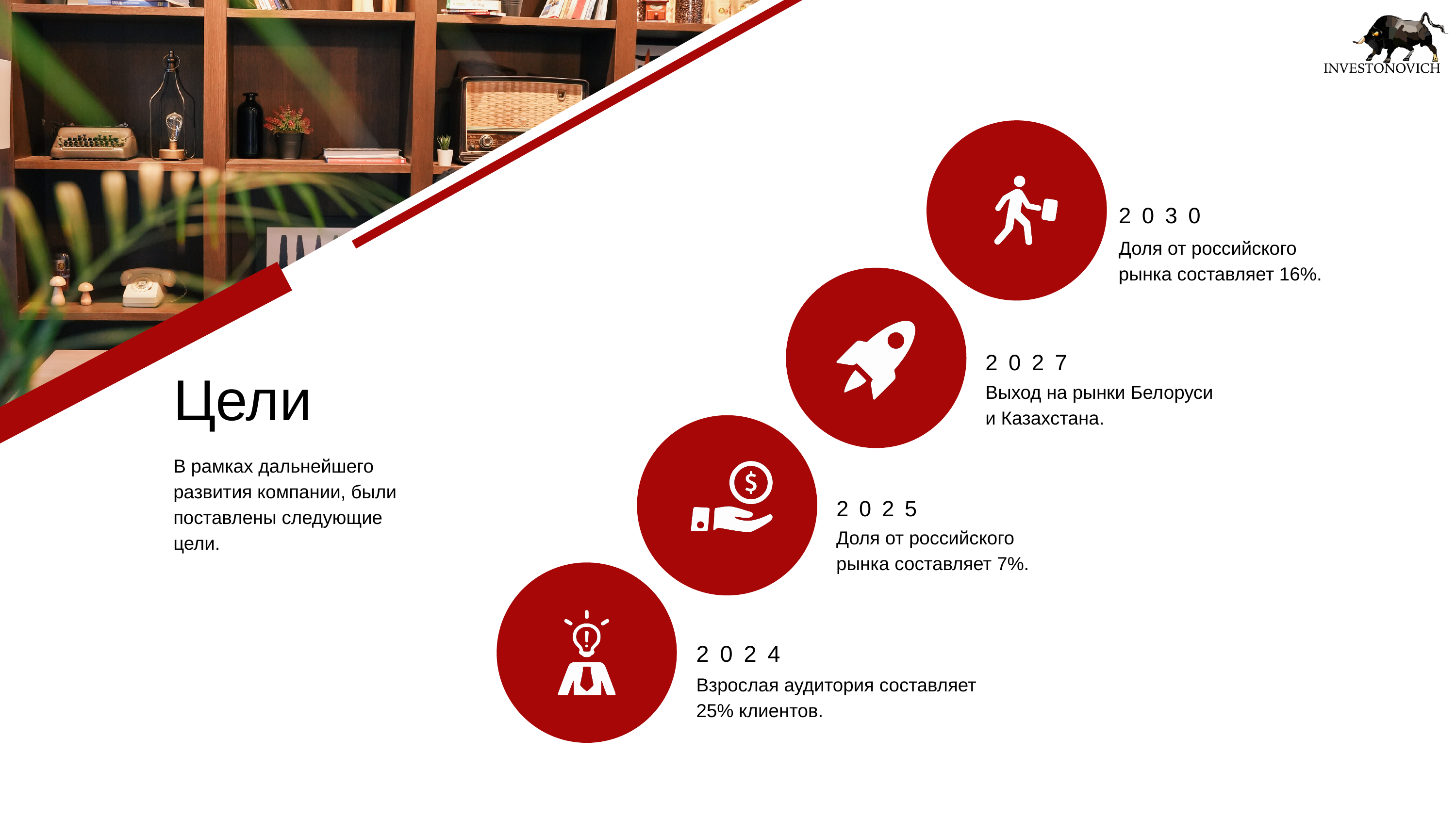

2030
Доля от российского рынка составляет 16%.

2027
Цели
Выход на рынки Белоруси и Казахстана.

В рамках дальнейшего развития компании, были поставлены следующие цели.

2025
Доля от российского рынка составляет 7%.

2024
Взрослая аудитория составляет 25% клиентов.